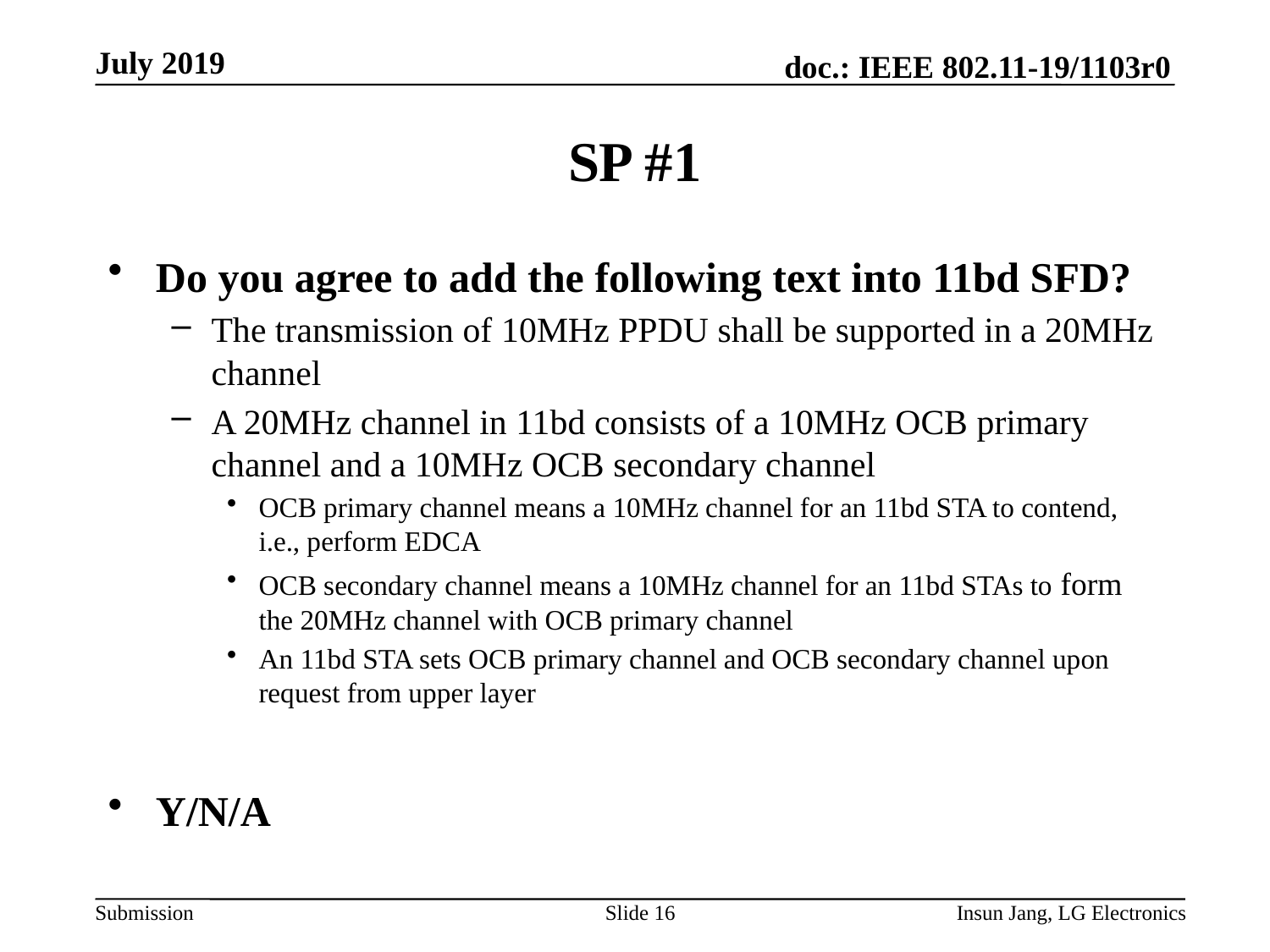

# SP #1
Do you agree to add the following text into 11bd SFD?
The transmission of 10MHz PPDU shall be supported in a 20MHz channel
A 20MHz channel in 11bd consists of a 10MHz OCB primary channel and a 10MHz OCB secondary channel
OCB primary channel means a 10MHz channel for an 11bd STA to contend, i.e., perform EDCA
OCB secondary channel means a 10MHz channel for an 11bd STAs to form the 20MHz channel with OCB primary channel
An 11bd STA sets OCB primary channel and OCB secondary channel upon request from upper layer

Y/N/A
Slide 16
Insun Jang, LG Electronics